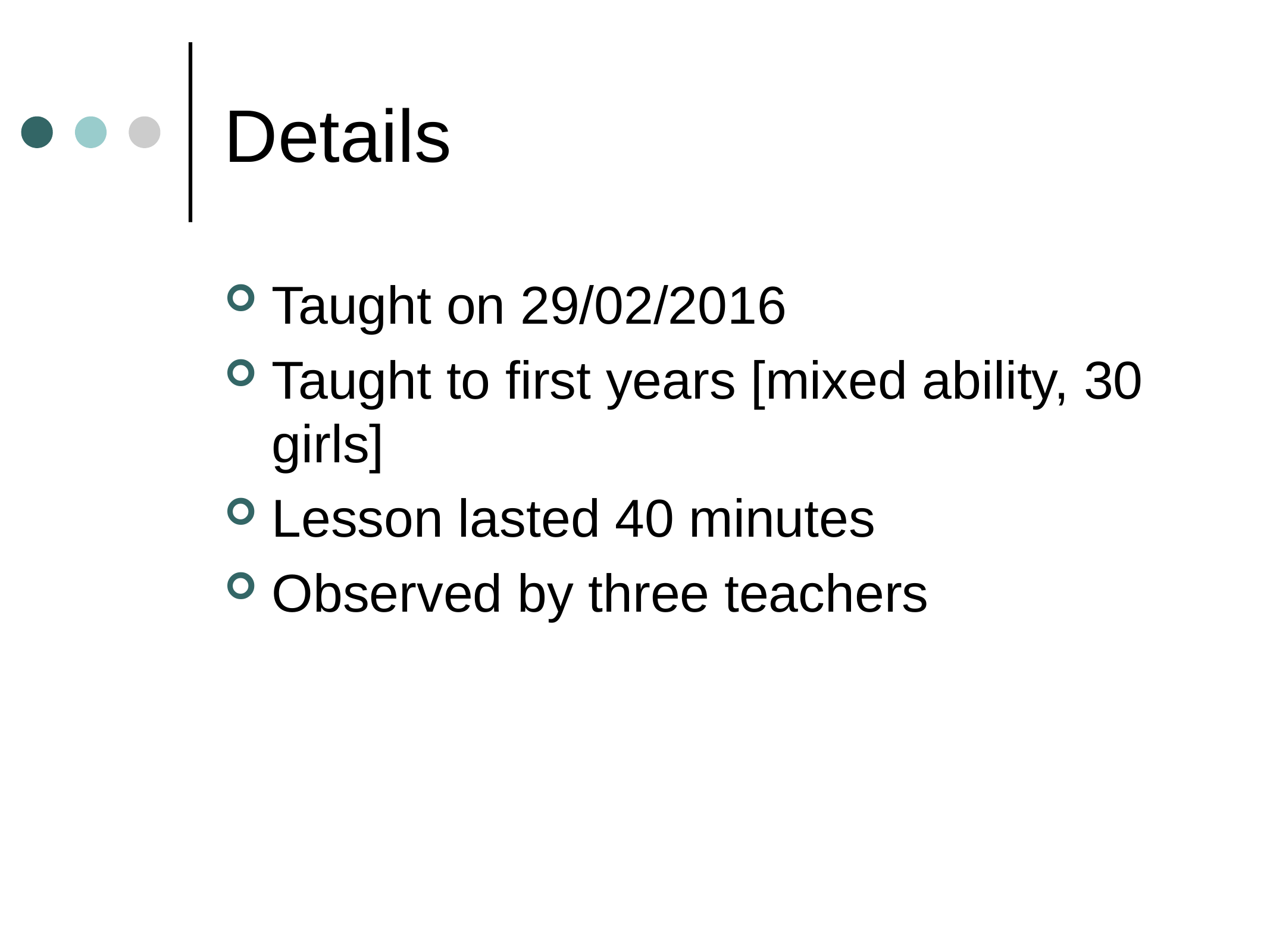

# Details
Taught on 29/02/2016
Taught to first years [mixed ability, 30 girls]
Lesson lasted 40 minutes
Observed by three teachers